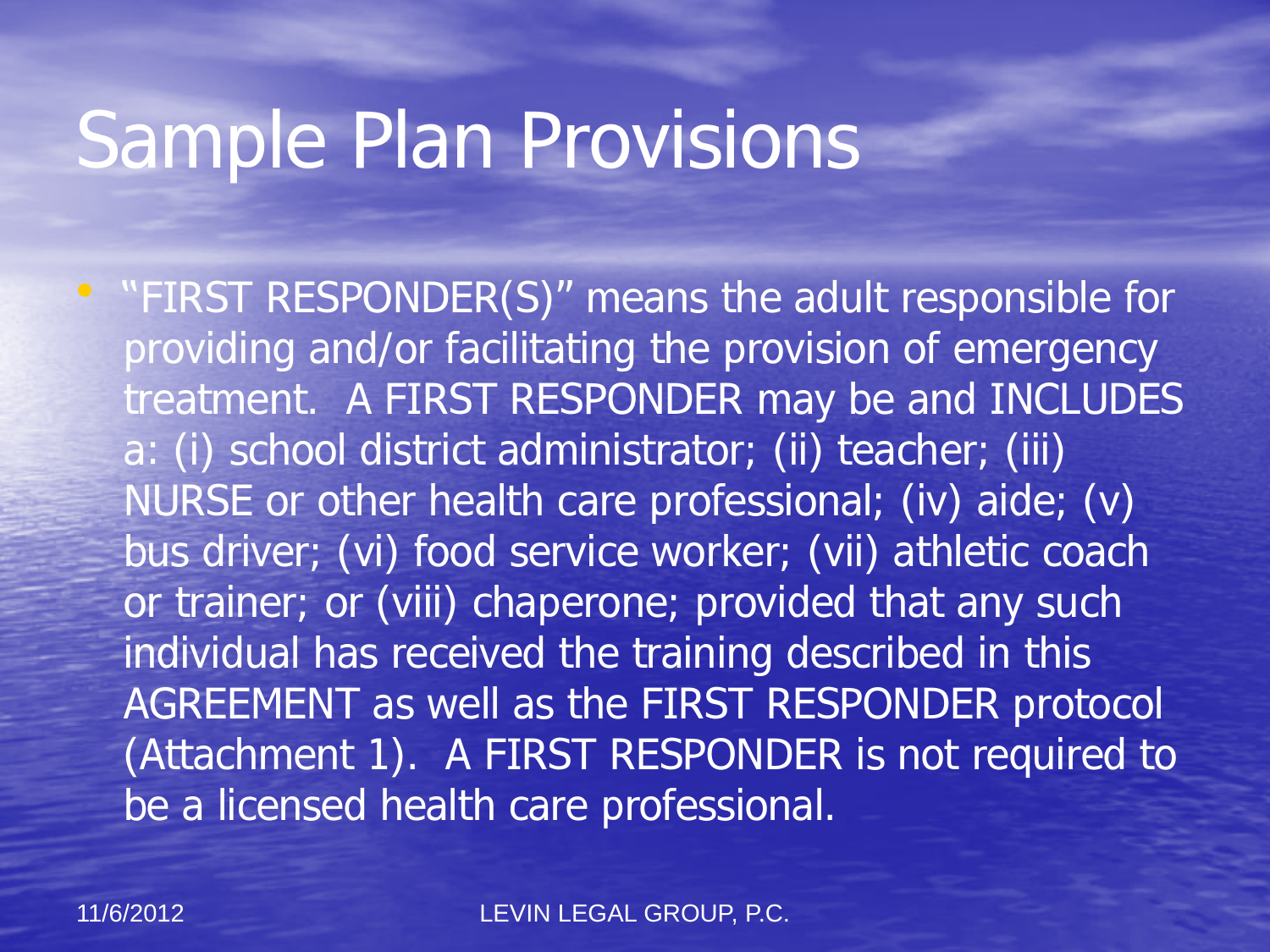

# Sample Plan Provisions
“FIRST RESPONDER(S)” means the adult responsible for providing and/or facilitating the provision of emergency treatment.  A FIRST RESPONDER may be and INCLUDES a: (i) school district administrator; (ii) teacher; (iii) NURSE or other health care professional; (iv) aide; (v) bus driver; (vi) food service worker; (vii) athletic coach or trainer; or (viii) chaperone; provided that any such individual has received the training described in this AGREEMENT as well as the FIRST RESPONDER protocol (Attachment 1).  A FIRST RESPONDER is not required to be a licensed health care professional.

11/6/2012
LEVIN LEGAL GROUP, P.C.